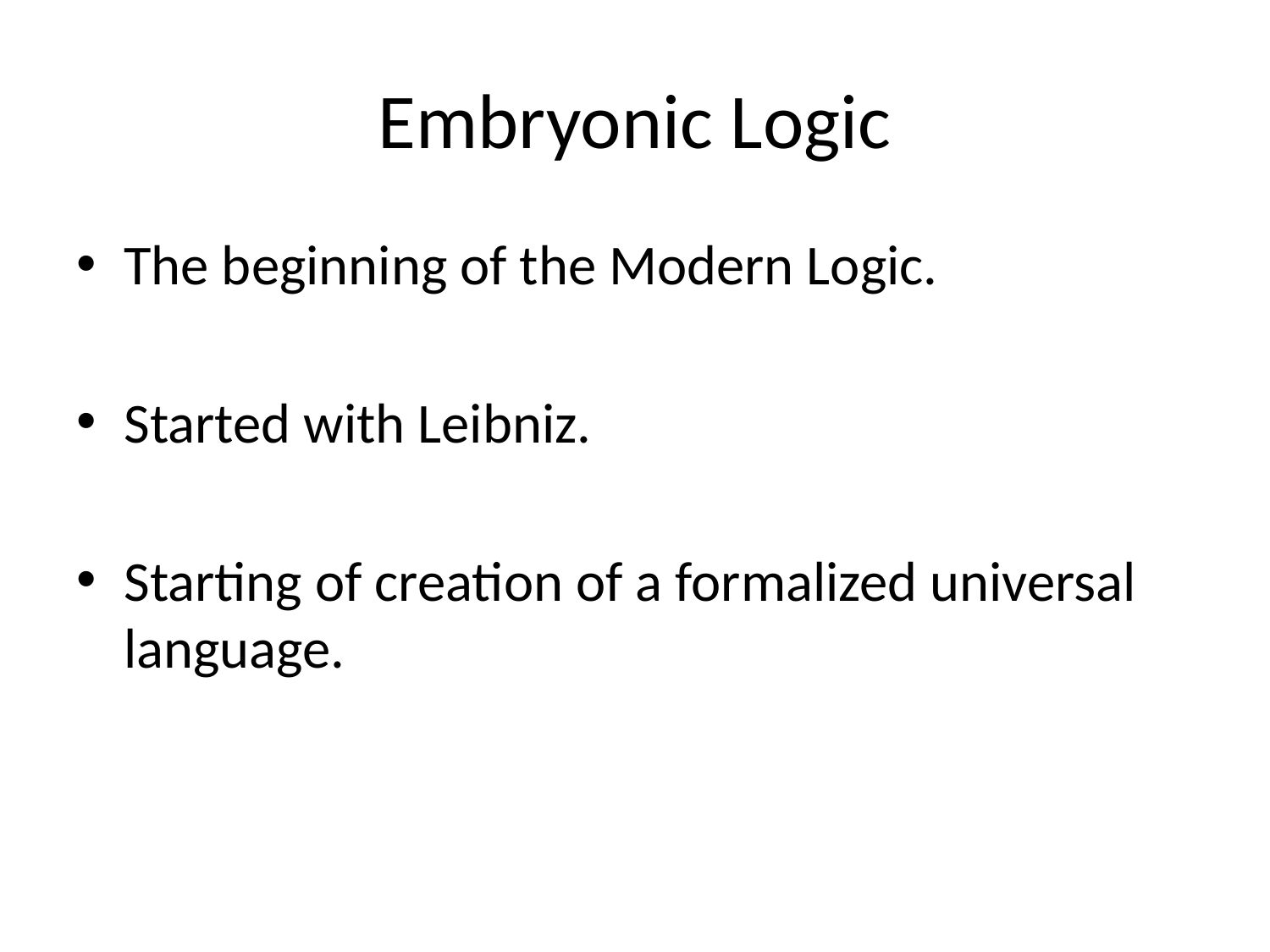

# Embryonic Logic
The beginning of the Modern Logic.

Started with Leibniz.

Starting of creation of a formalized universal language.